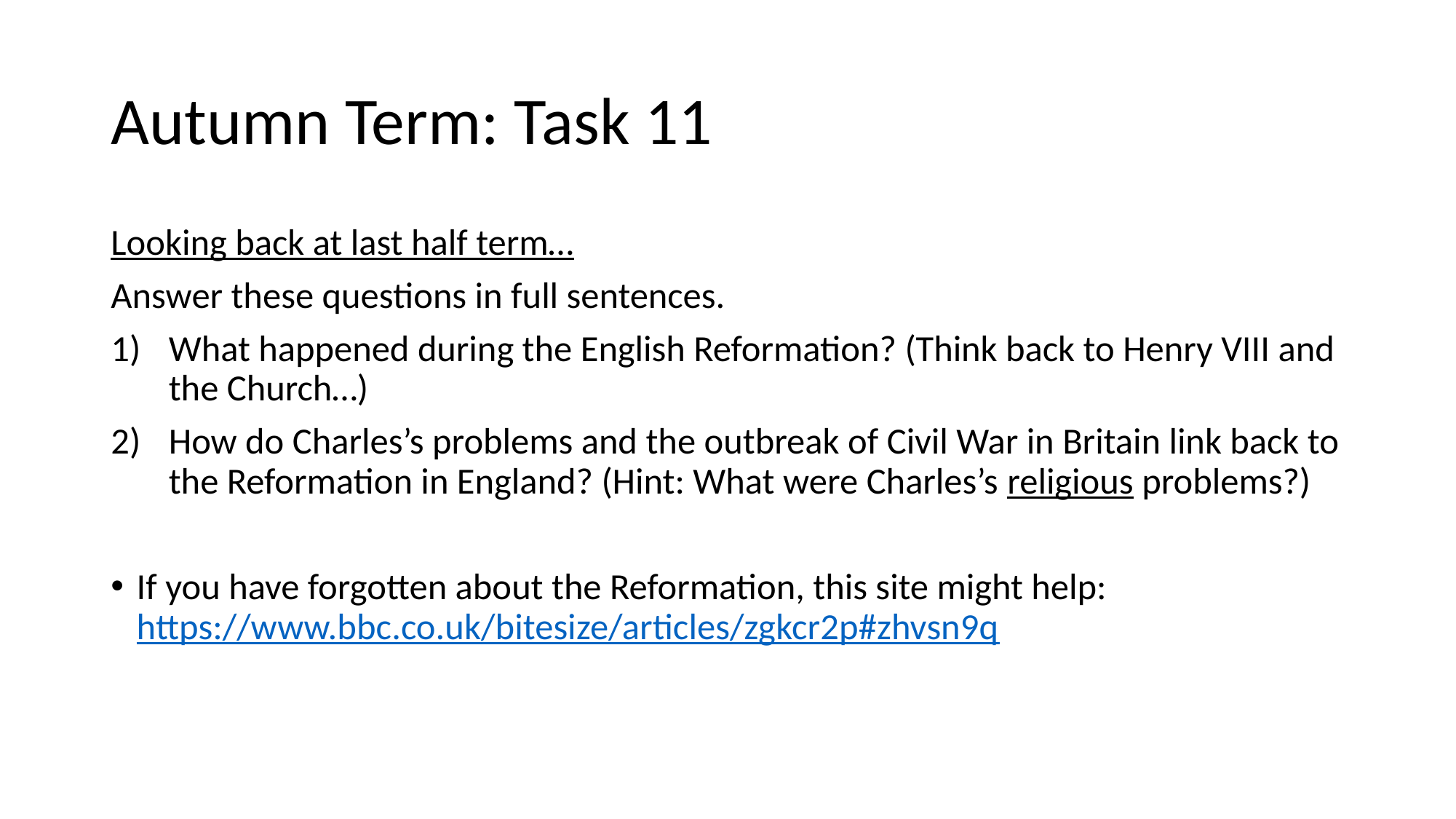

# Autumn Term: Task 11
Looking back at last half term…
Answer these questions in full sentences.
What happened during the English Reformation? (Think back to Henry VIII and the Church…)
How do Charles’s problems and the outbreak of Civil War in Britain link back to the Reformation in England? (Hint: What were Charles’s religious problems?)

If you have forgotten about the Reformation, this site might help: https://www.bbc.co.uk/bitesize/articles/zgkcr2p#zhvsn9q